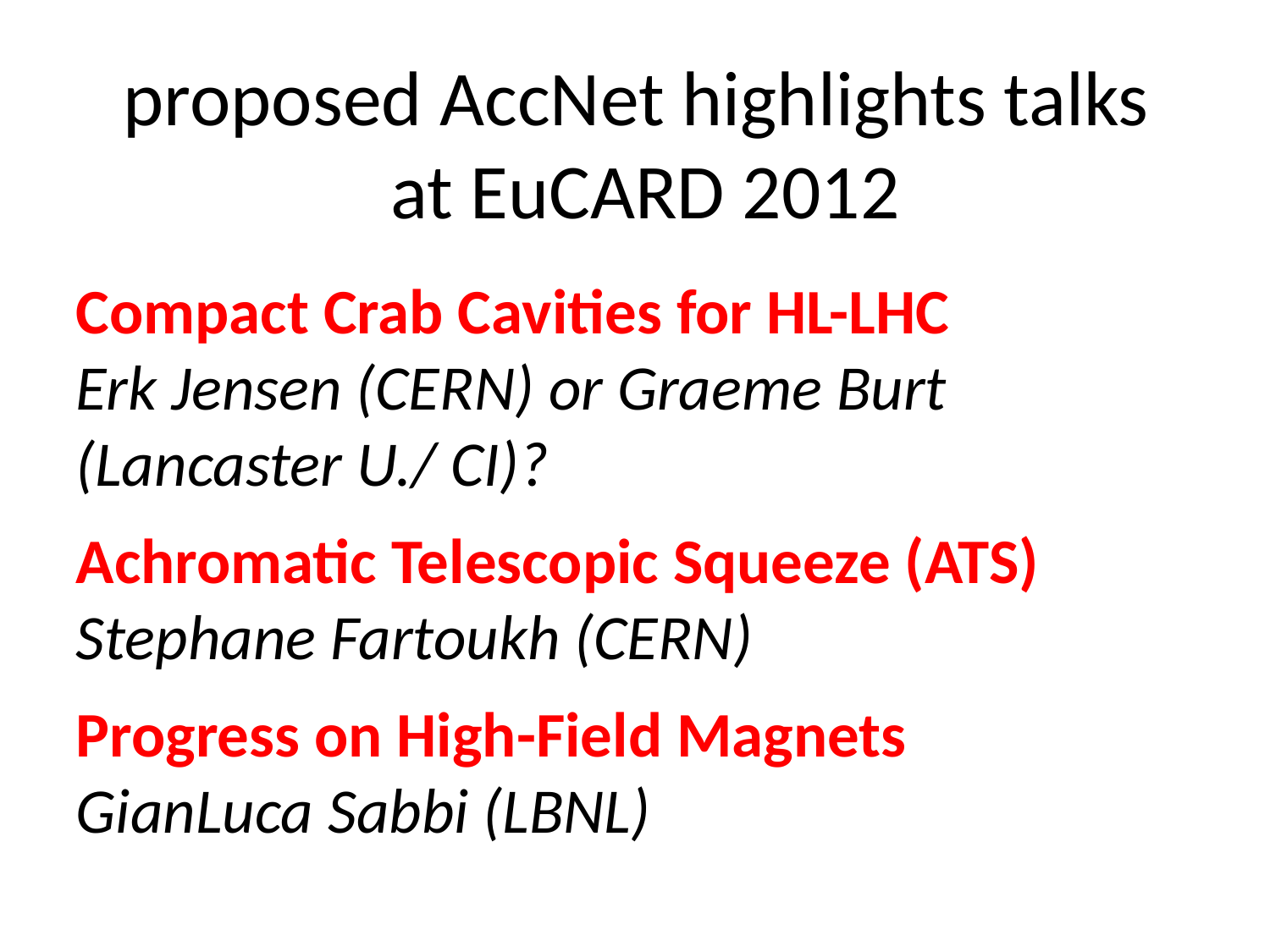

proposed AccNet highlights talks
at EuCARD 2012
Compact Crab Cavities for HL-LHC
Erk Jensen (CERN) or Graeme Burt (Lancaster U./ CI)?

Achromatic Telescopic Squeeze (ATS)
Stephane Fartoukh (CERN)

Progress on High-Field Magnets
GianLuca Sabbi (LBNL)